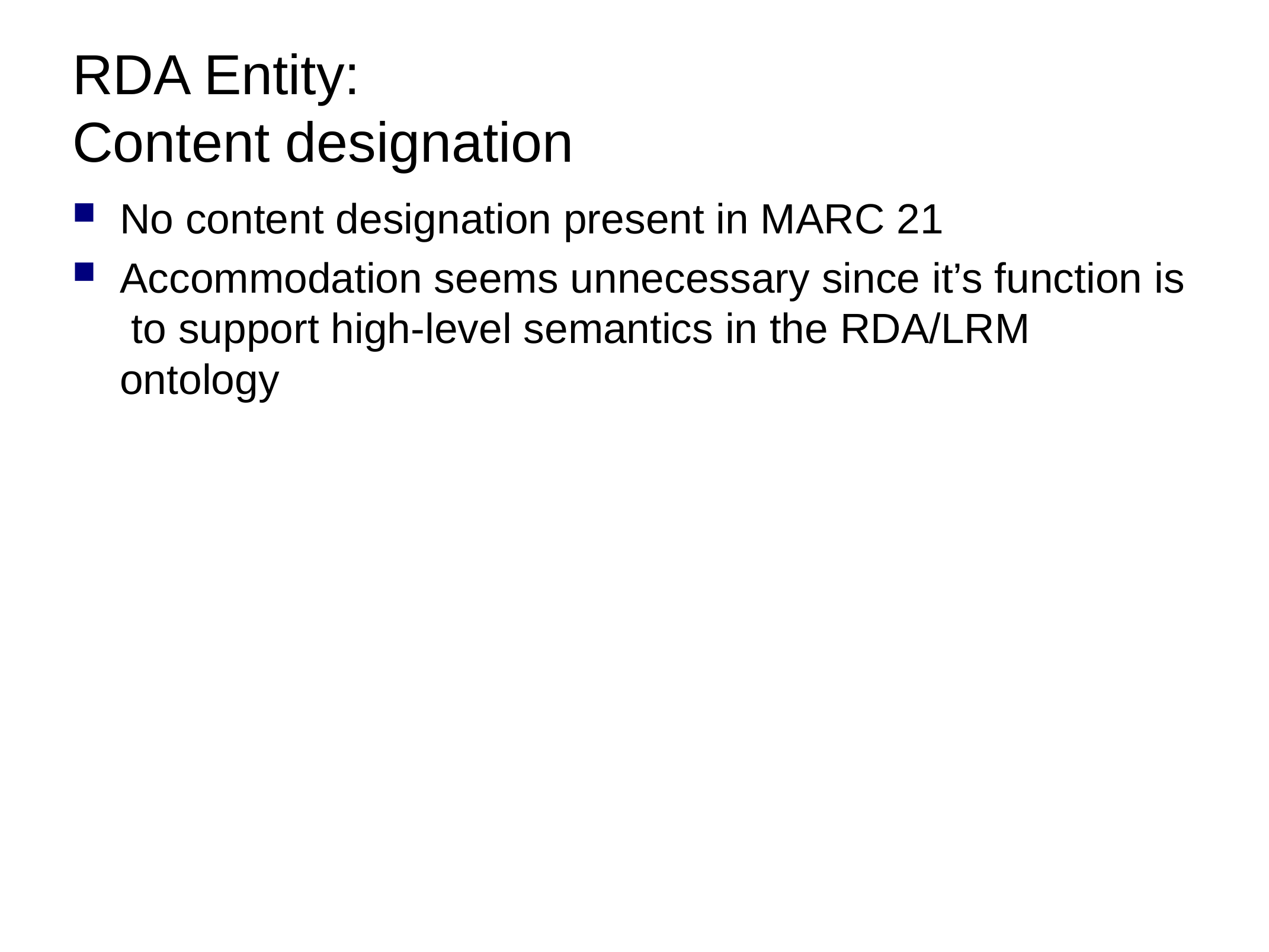

# RDA Entity: Content designation
No content designation present in MARC 21
Accommodation seems unnecessary since it’s function is  to support high-level semantics in the RDA/LRM ontology